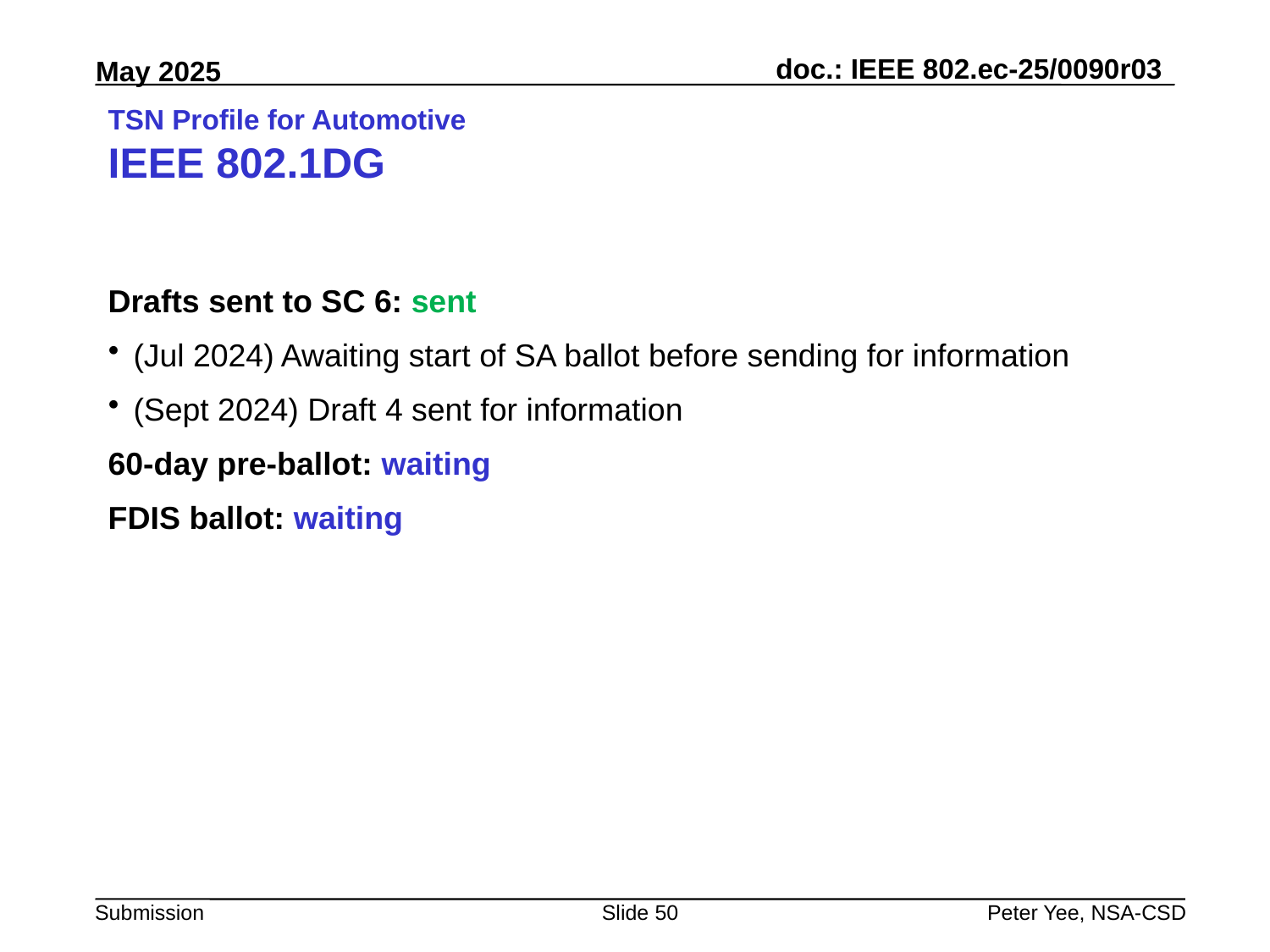

# TSN Profile for Automotive IEEE 802.1DG
Drafts sent to SC 6: sent
(Jul 2024) Awaiting start of SA ballot before sending for information
(Sept 2024) Draft 4 sent for information
60-day pre-ballot: waiting
FDIS ballot: waiting

Slide 50
Peter Yee, NSA-CSD